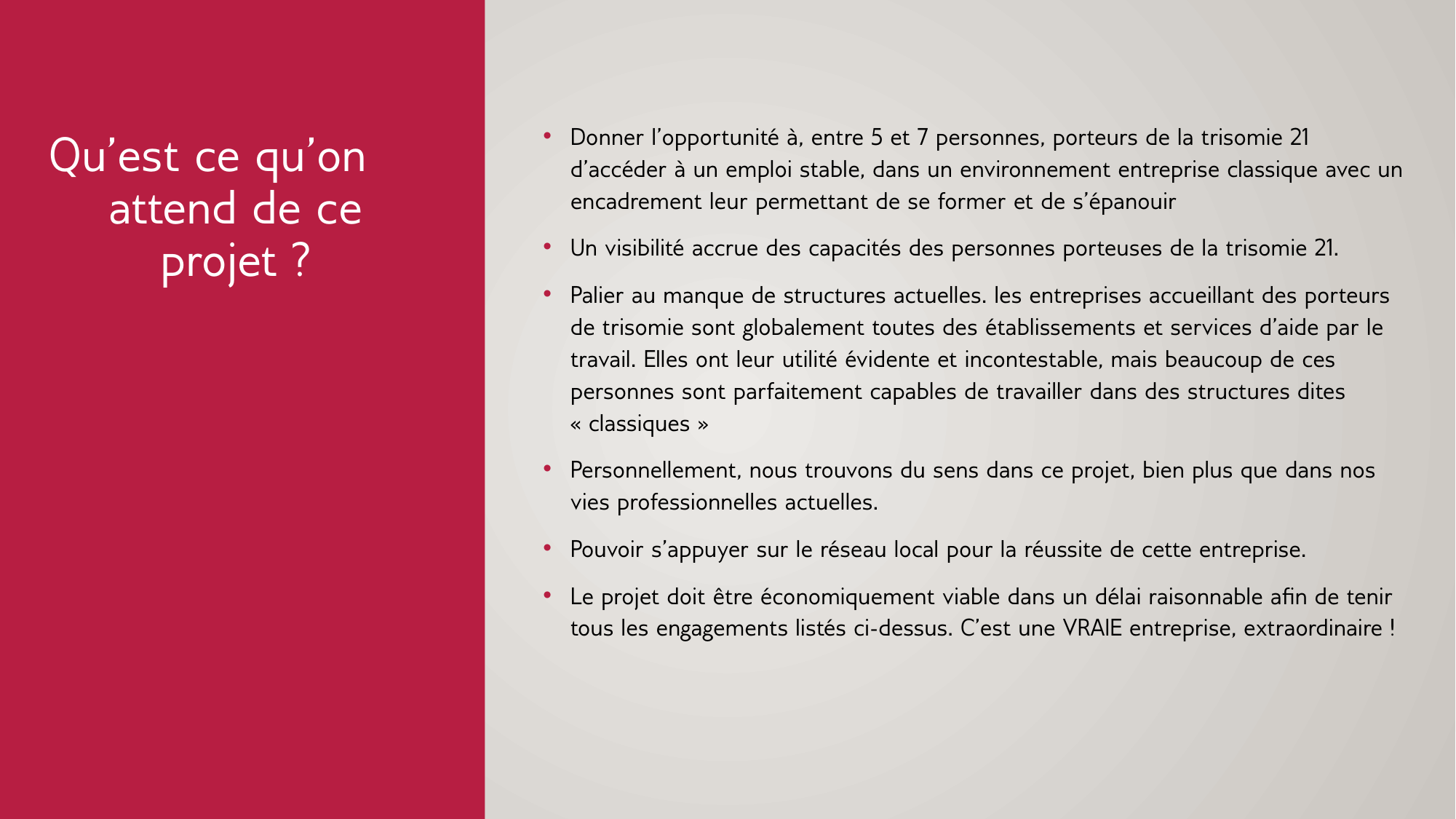

Donner l’opportunité à, entre 5 et 7 personnes, porteurs de la trisomie 21 d’accéder à un emploi stable, dans un environnement entreprise classique avec un encadrement leur permettant de se former et de s’épanouir
Un visibilité accrue des capacités des personnes porteuses de la trisomie 21.
Palier au manque de structures actuelles. les entreprises accueillant des porteurs de trisomie sont globalement toutes des établissements et services d’aide par le travail. Elles ont leur utilité évidente et incontestable, mais beaucoup de ces personnes sont parfaitement capables de travailler dans des structures dites « classiques »
Personnellement, nous trouvons du sens dans ce projet, bien plus que dans nos vies professionnelles actuelles.
Pouvoir s’appuyer sur le réseau local pour la réussite de cette entreprise.
Le projet doit être économiquement viable dans un délai raisonnable afin de tenir tous les engagements listés ci-dessus. C’est une VRAIE entreprise, extraordinaire !
# Qu’est ce qu’on attend de ce projet ?